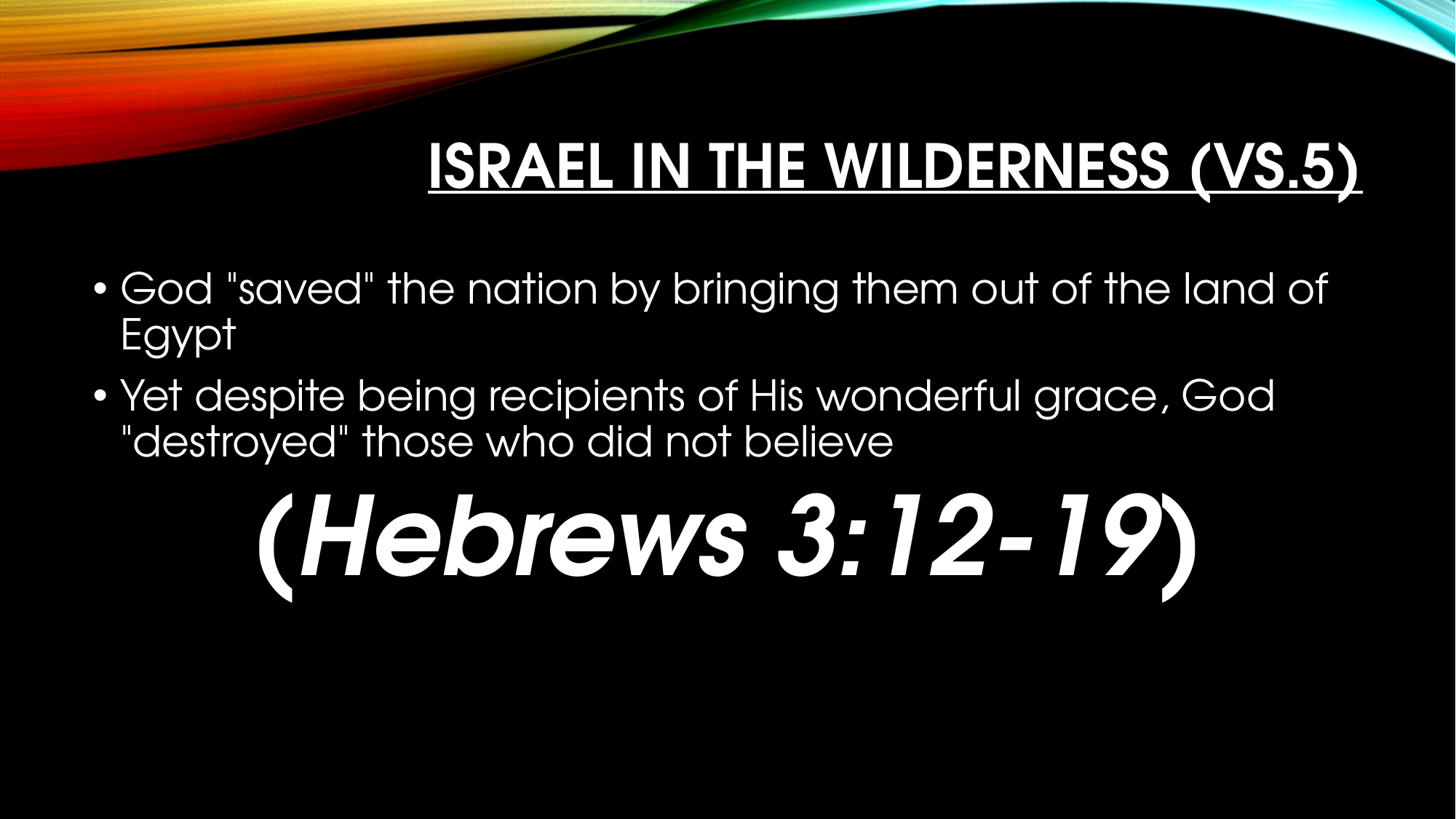

# ISRAEL IN THE WILDERNESS (vs.5)
God "saved" the nation by bringing them out of the land of Egypt
Yet despite being recipients of His wonderful grace, God "destroyed" those who did not believe
(Hebrews 3:12-19)